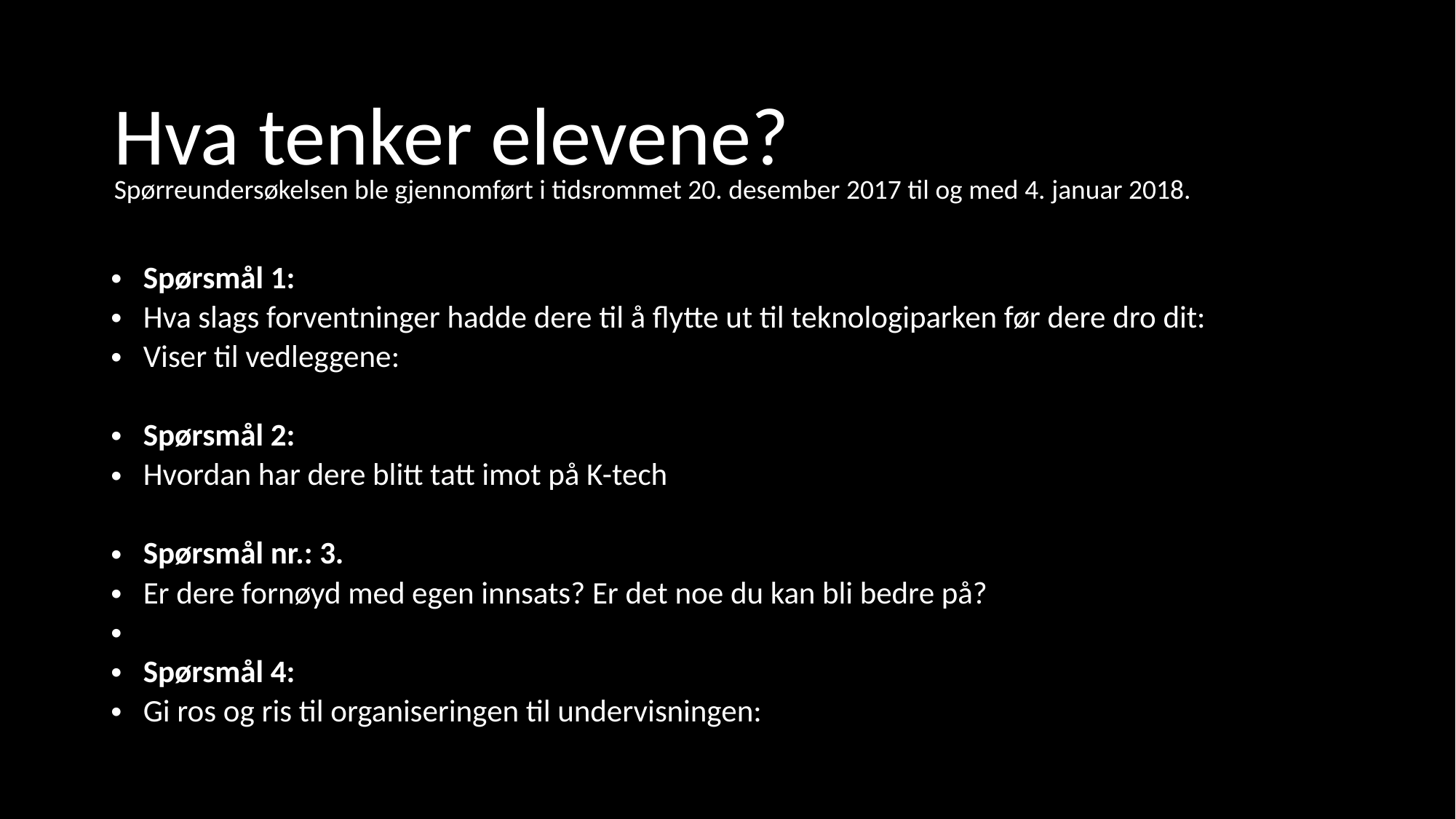

# Hva tenker elevene? Spørreundersøkelsen ble gjennomført i tidsrommet 20. desember 2017 til og med 4. januar 2018.

Spørsmål 1:
Hva slags forventninger hadde dere til å flytte ut til teknologiparken før dere dro dit:
Viser til vedleggene:

Spørsmål 2:
Hvordan har dere blitt tatt imot på K-tech

Spørsmål nr.: 3.
Er dere fornøyd med egen innsats? Er det noe du kan bli bedre på?

Spørsmål 4:
Gi ros og ris til organiseringen til undervisningen: